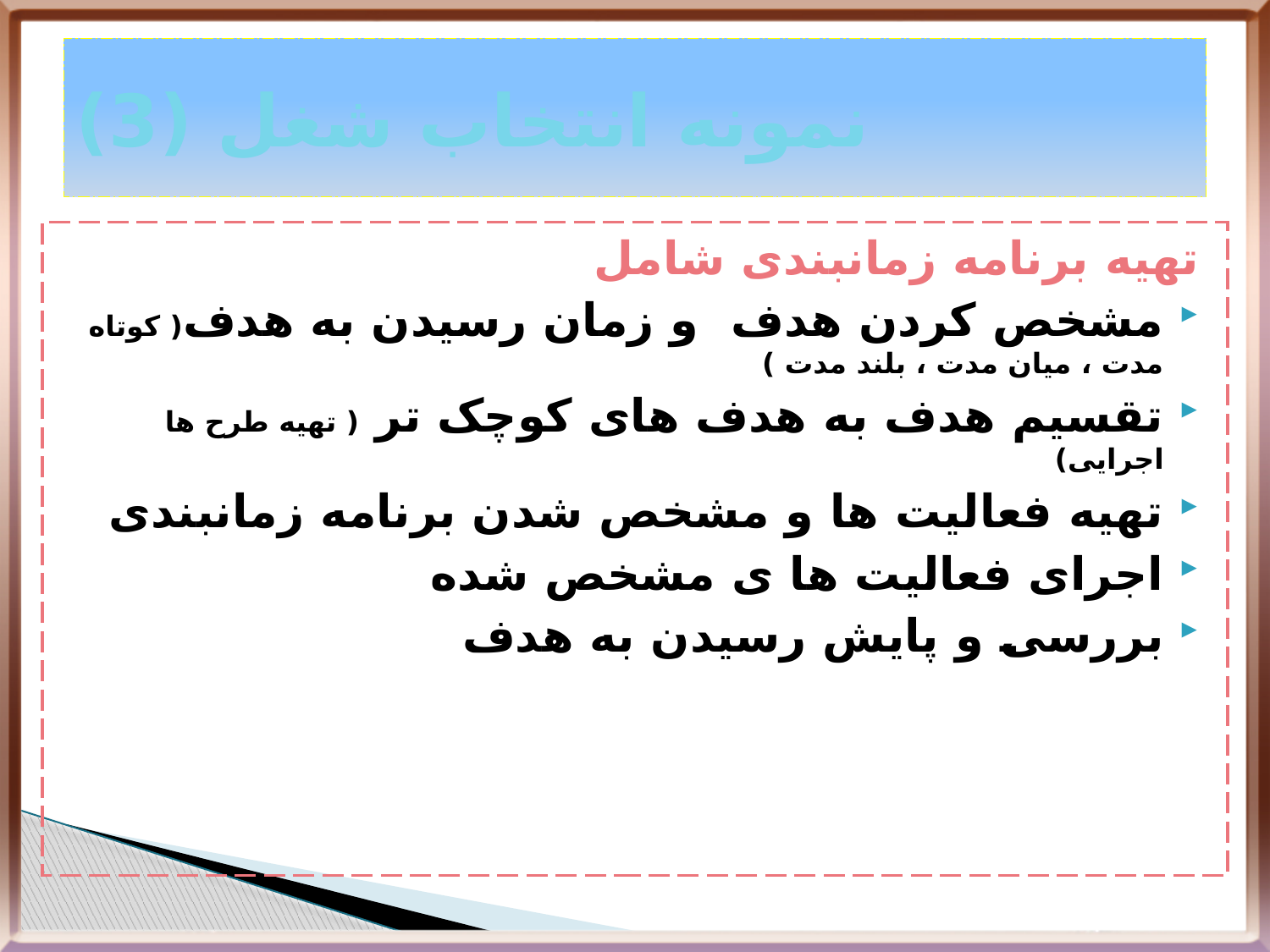

# نمونه انتخاب شغل (3)
تهیه برنامه زمانبندی شامل
مشخص کردن هدف  و زمان رسیدن به هدف( کوتاه مدت ، میان مدت ، بلند مدت )
تقسیم هدف به هدف های کوچک تر ( تهیه طرح ها اجرایی)
تهیه فعالیت ها و مشخص شدن برنامه زمانبندی
اجرای فعالیت ها ی مشخص شده
بررسی و پایش رسیدن به هدف